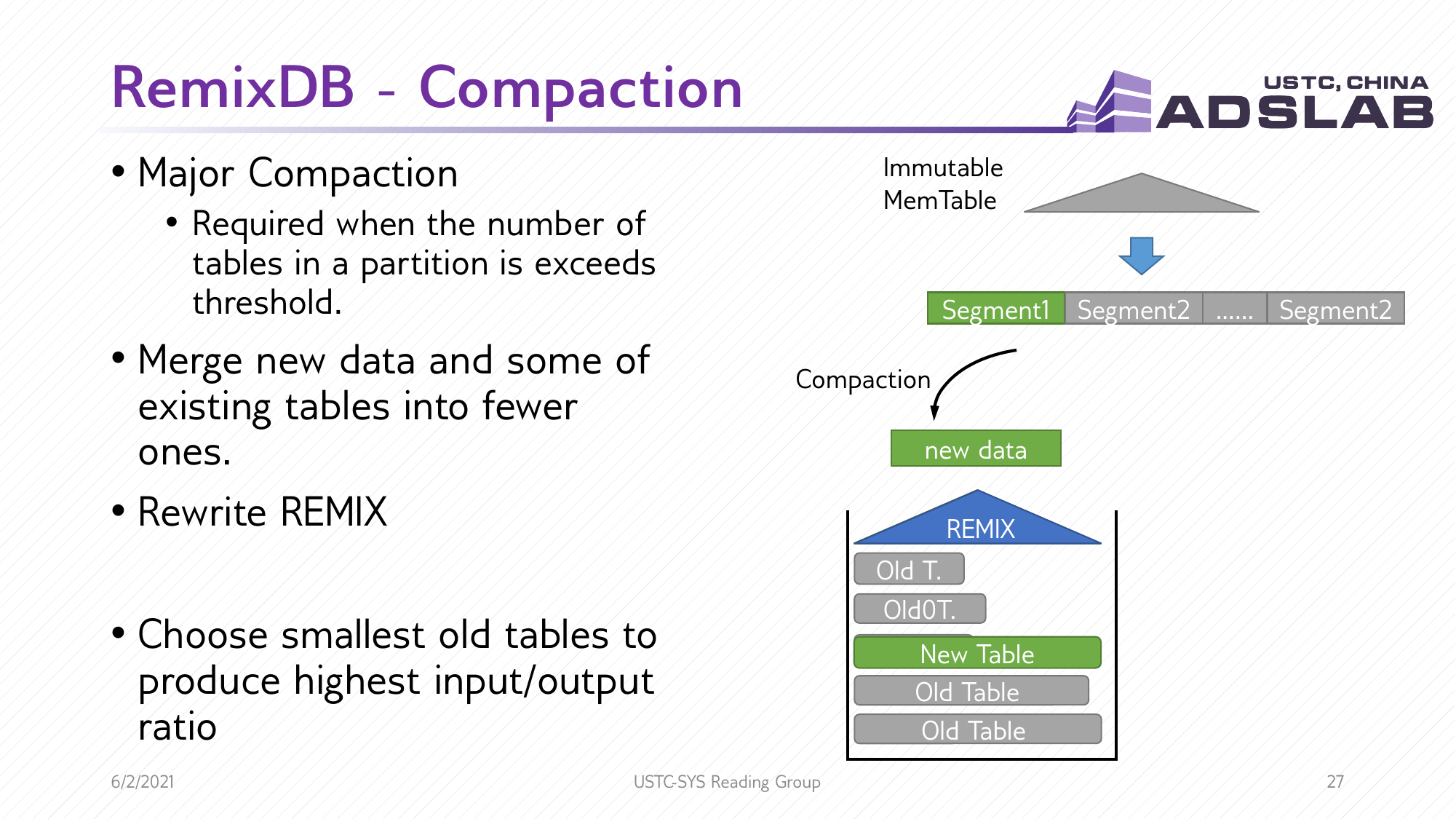

# RemixDB - Compaction
Immutable
MemTable
Major Compaction
Required when the number of tables in a partition is exceeds threshold.
Merge new data and some of existing tables into fewer ones.
Rewrite REMIX

Choose smallest old tables to produce highest input/output ratio

Segment1
Segment2
......
Segment2

Compaction
new data

REMIX
|  |
| --- |
Old T.
Old0T.
Old T
New Table
Old Table
Old Table
6/2/2021
USTC-SYS Reading Group